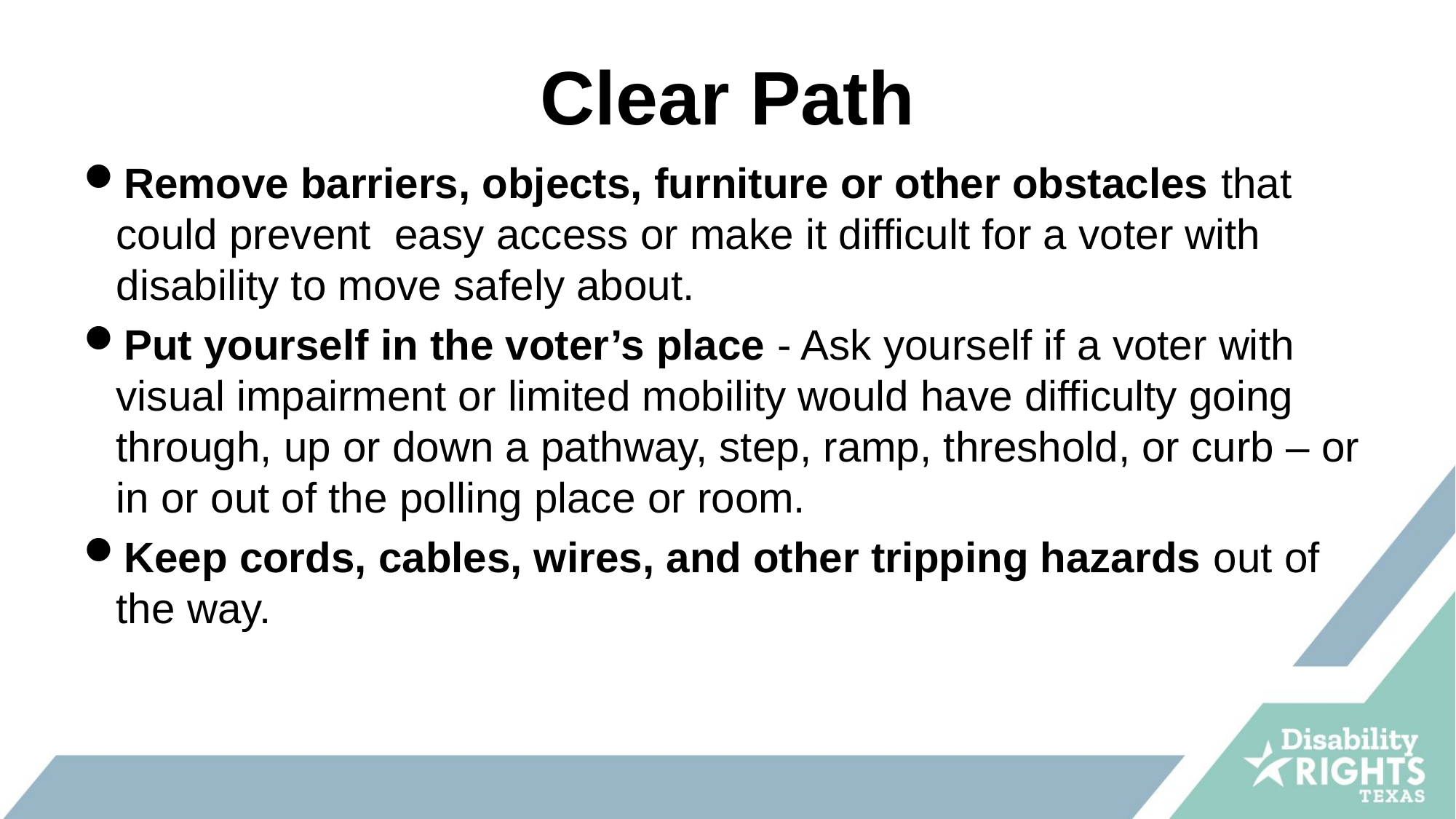

# Clear Path
Remove barriers, objects, furniture or other obstacles that could prevent  easy access or make it difficult for a voter with disability to move safely about.
Put yourself in the voter’s place - Ask yourself if a voter with visual impairment or limited mobility would have difficulty going through, up or down a pathway, step, ramp, threshold, or curb – or in or out of the polling place or room.
Keep cords, cables, wires, and other tripping hazards out of the way.